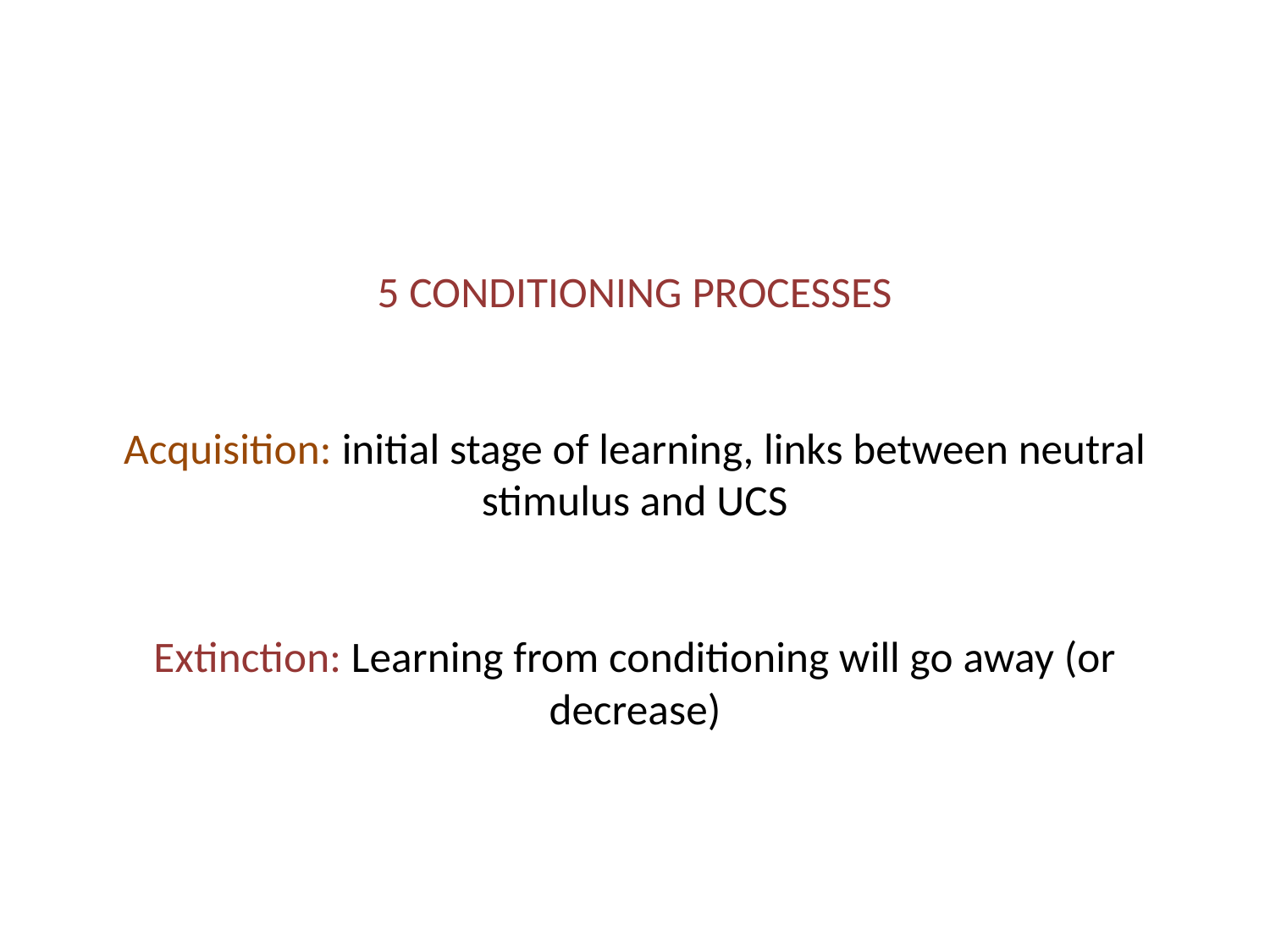

# 5 CONDITIONING PROCESSES Acquisition: initial stage of learning, links between neutral stimulus and UCS Extinction: Learning from conditioning will go away (or decrease)